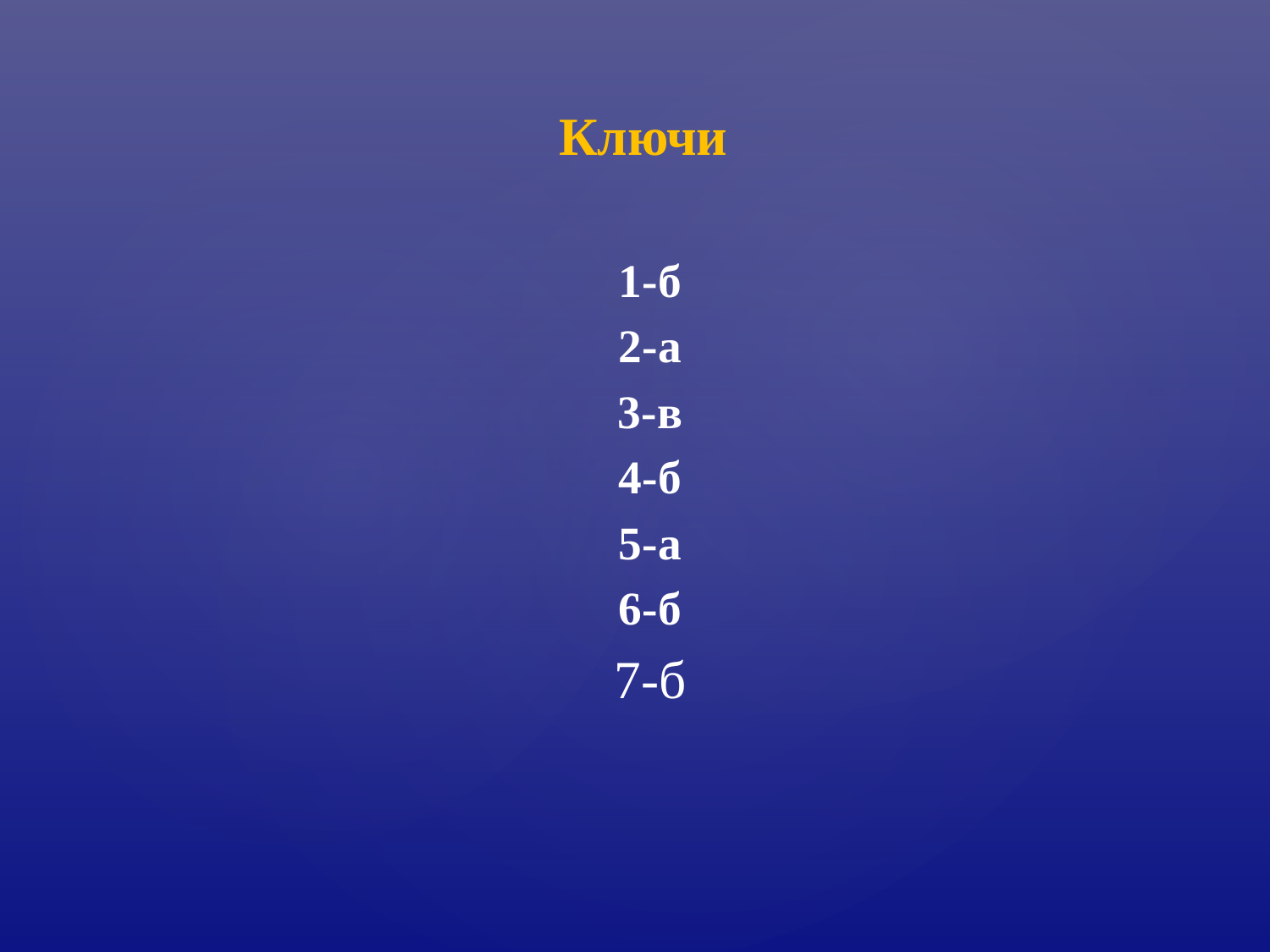

Ключи

1-б
2-а
3-в
4-б
5-а
6-б
7-б